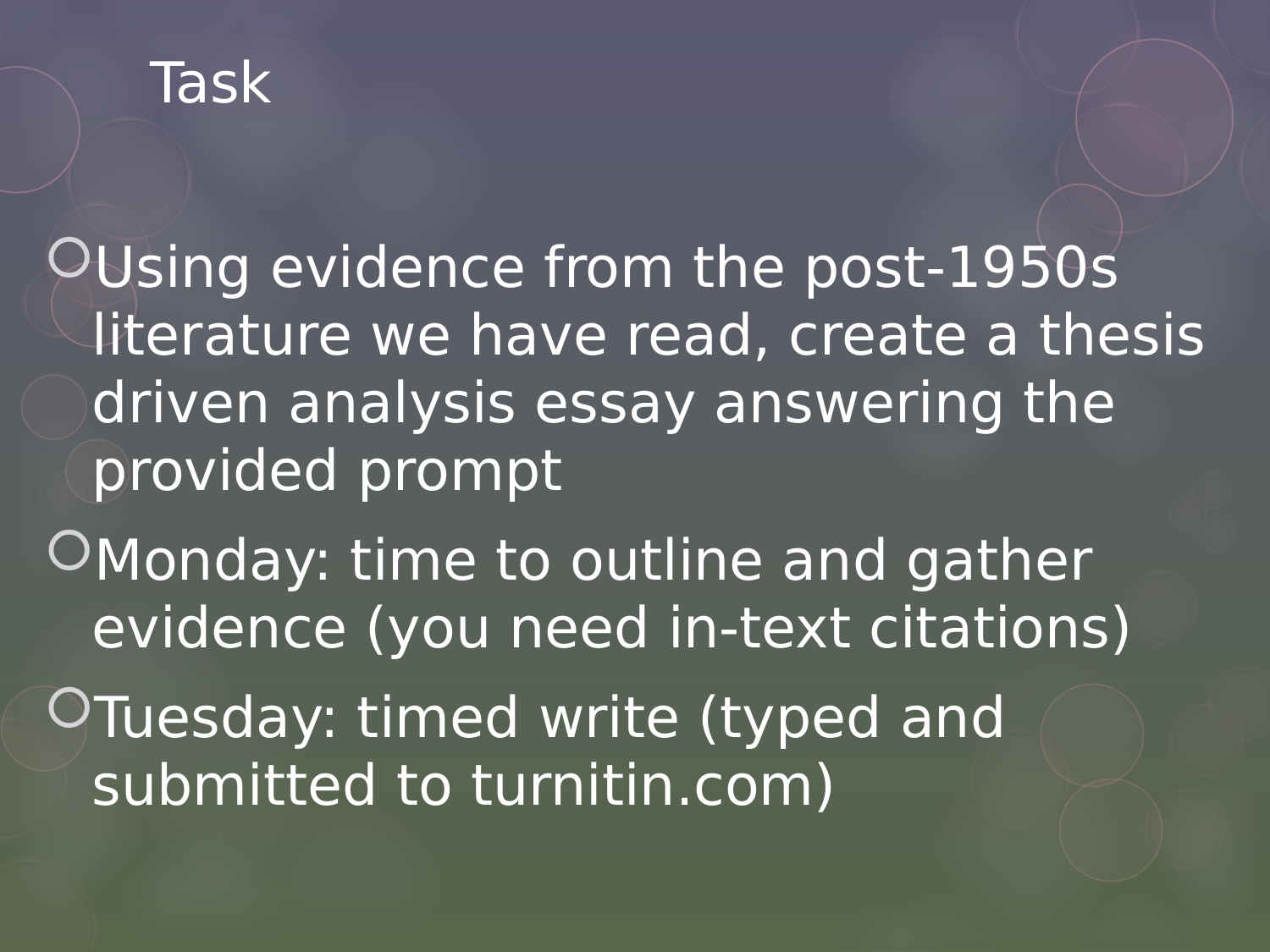

# Task
Using evidence from the post-1950s literature we have read, create a thesis driven analysis essay answering the provided prompt
Monday: time to outline and gather evidence (you need in-text citations)
Tuesday: timed write (typed and submitted to turnitin.com)